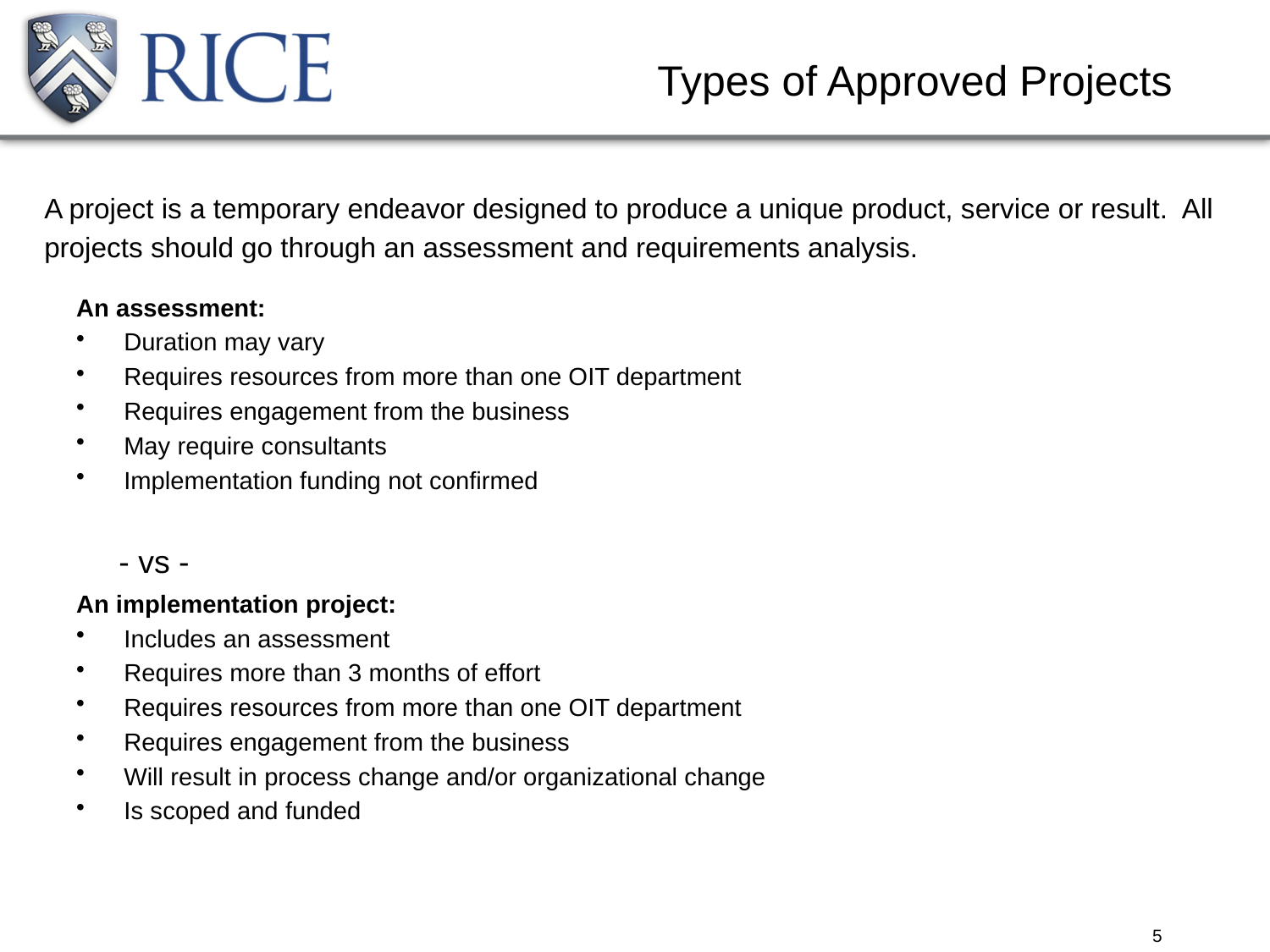

# Types of Approved Projects
A project is a temporary endeavor designed to produce a unique product, service or result.  All projects should go through an assessment and requirements analysis.
An assessment:
Duration may vary
Requires resources from more than one OIT department
Requires engagement from the business
May require consultants
Implementation funding not confirmed
- vs -
An implementation project:
Includes an assessment
Requires more than 3 months of effort
Requires resources from more than one OIT department
Requires engagement from the business
Will result in process change and/or organizational change
Is scoped and funded
5